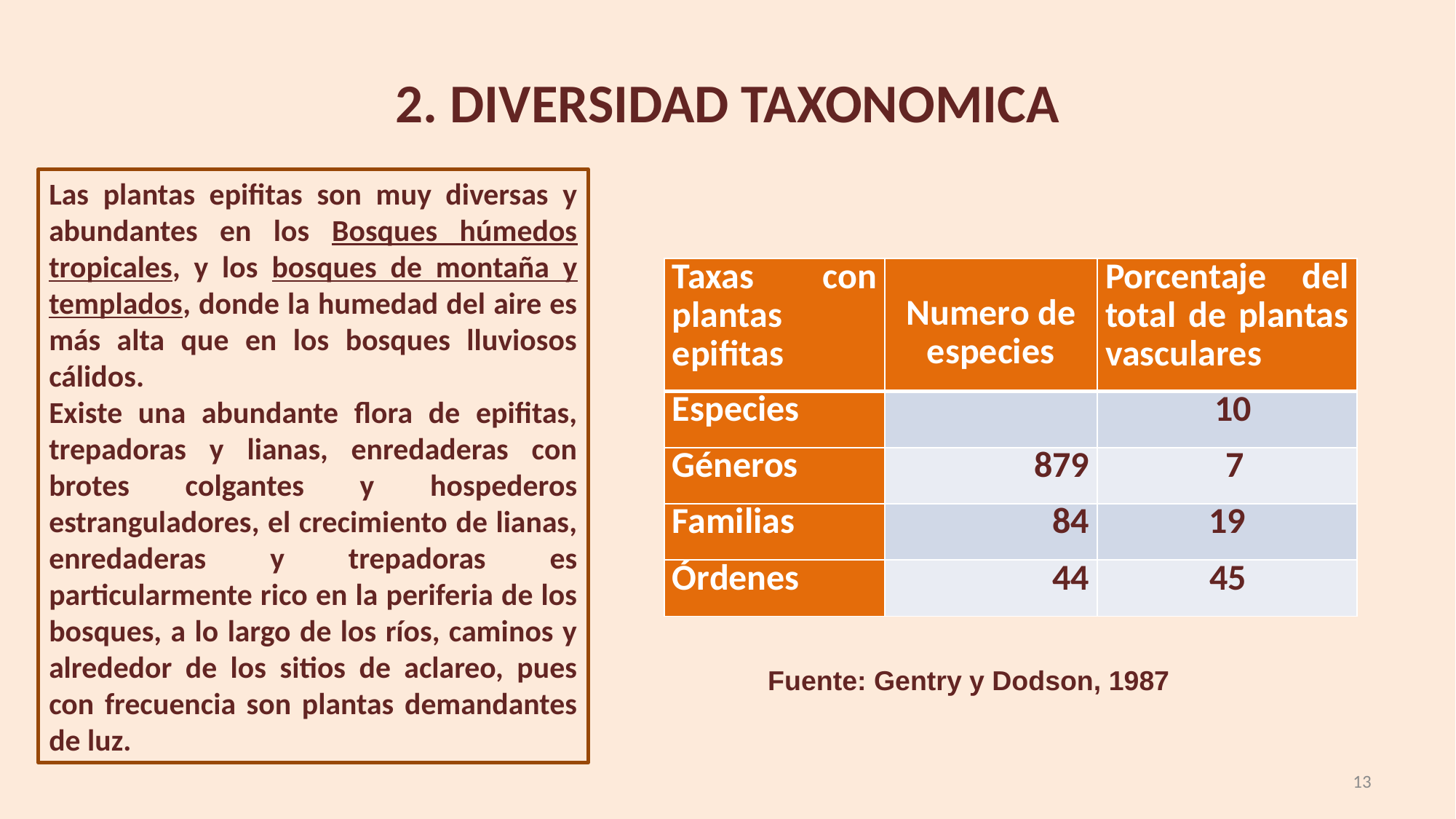

# 2. DIVERSIDAD TAXONOMICA
Las plantas epifitas son muy diversas y abundantes en los Bosques húmedos tropicales, y los bosques de montaña y templados, donde la humedad del aire es más alta que en los bosques lluviosos cálidos.
Existe una abundante flora de epifitas, trepadoras y lianas, enredaderas con brotes colgantes y hospederos estranguladores, el crecimiento de lianas, enredaderas y trepadoras es particularmente rico en la periferia de los bosques, a lo largo de los ríos, caminos y alrededor de los sitios de aclareo, pues con frecuencia son plantas demandantes de luz.

| Taxas con plantas epifitas | Numero de especies | Porcentaje del total de plantas vasculares |
| --- | --- | --- |
| Especies |  | 10 |
| Géneros | 879 | 7 |
| Familias | 84 | 19 |
| Órdenes | 44 | 45 |
Fuente: Gentry y Dodson, 1987
13